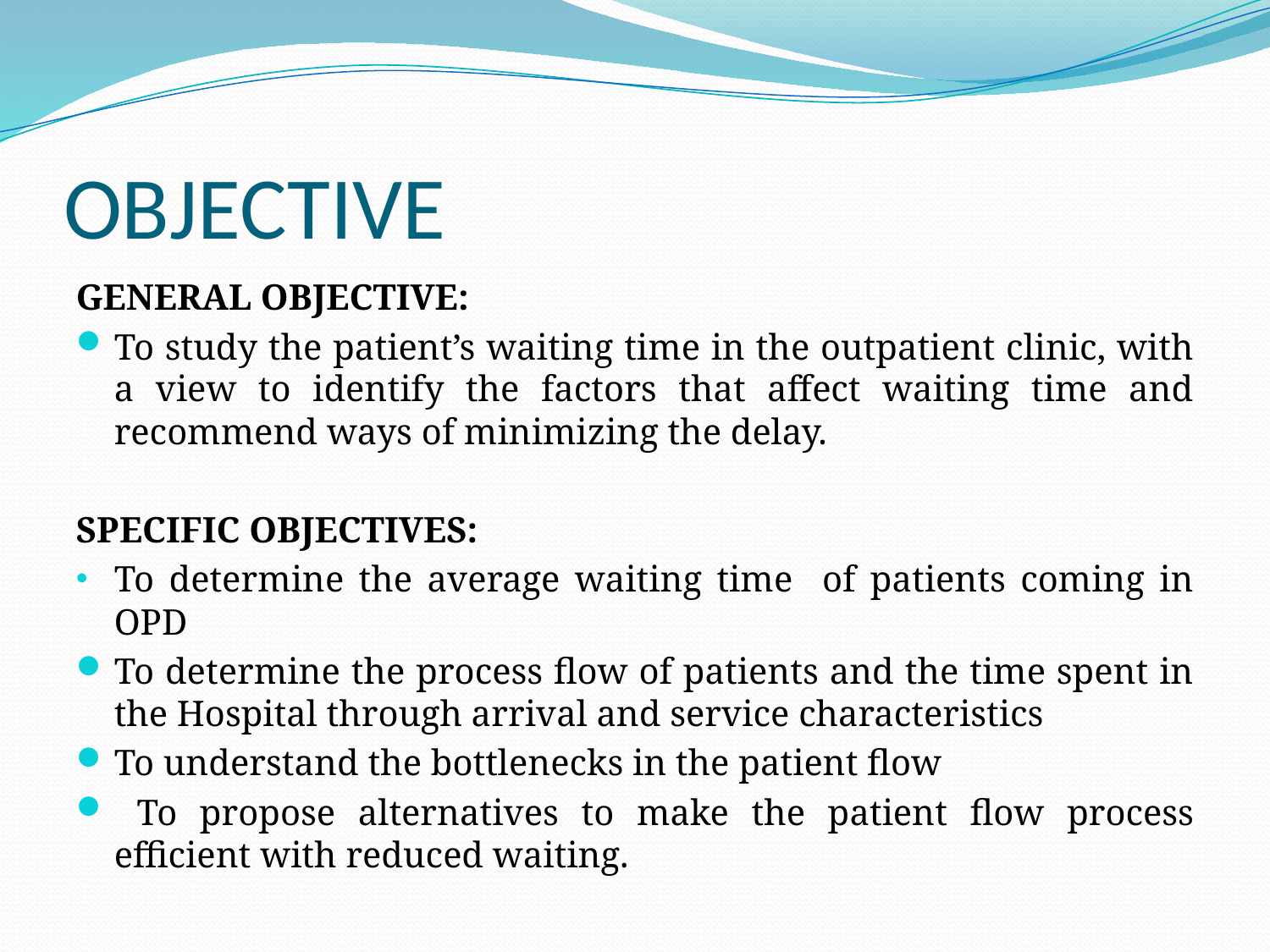

# OBJECTIVE
GENERAL OBJECTIVE:
To study the patient’s waiting time in the outpatient clinic, with a view to identify the factors that affect waiting time and recommend ways of minimizing the delay.

SPECIFIC OBJECTIVES:
To determine the average waiting time  of patients coming in OPD
To determine the process flow of patients and the time spent in the Hospital through arrival and service characteristics
To understand the bottlenecks in the patient flow
 To propose alternatives to make the patient flow process efficient with reduced waiting.